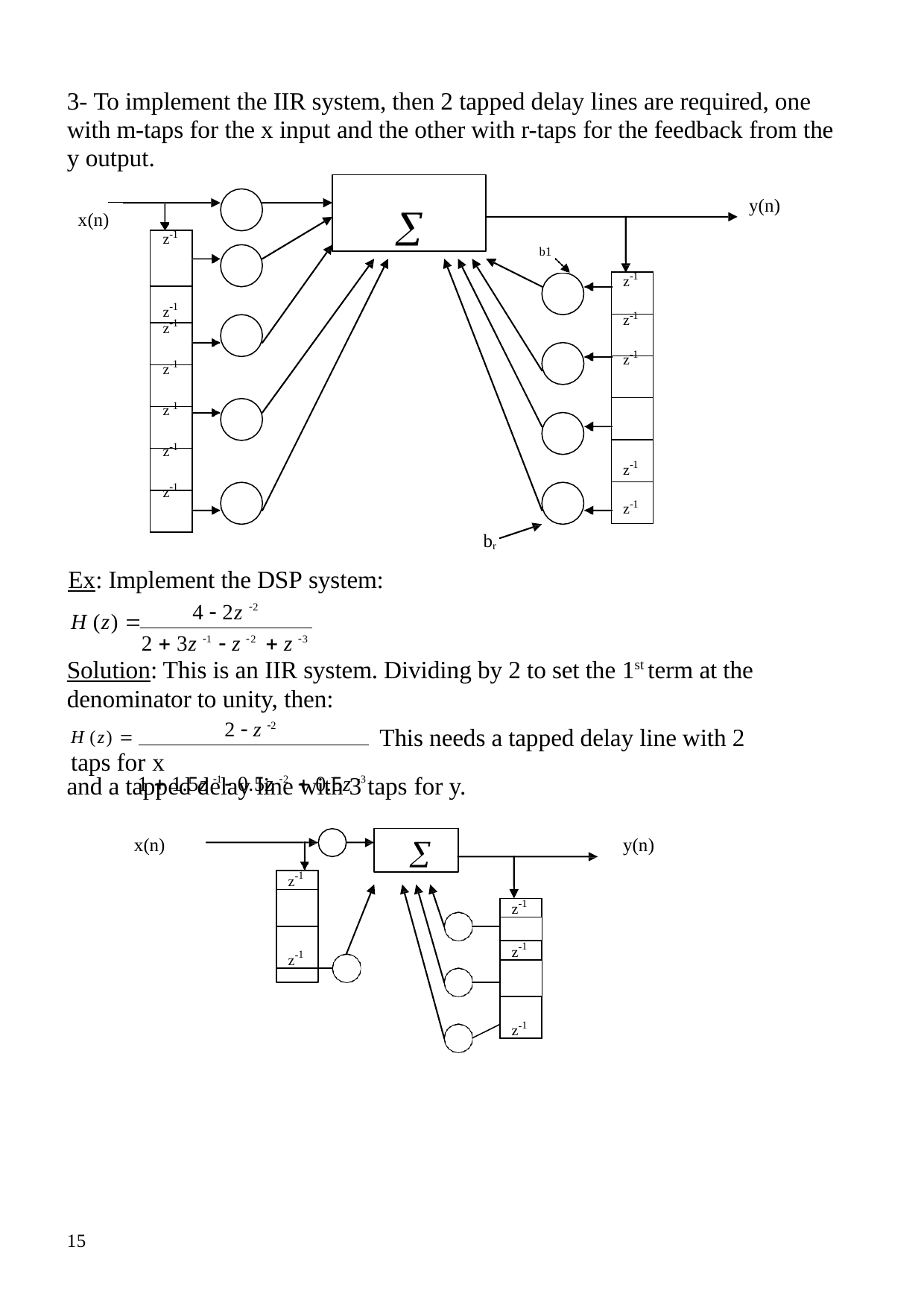

3- To implement the IIR system, then 2 tapped delay lines are required, one  with m-taps for the x input and the other with r-taps for the feedback from the  y output.
∑

y(n)

x(n)

| z-1 |
| --- |
| z-1 |
| z-1 |
| z-1 |
| z-1 |
| z-1 |
| z-1 |

b1

| z-1 |
| --- |
| z-1 |
| z-1 |
| z-1 |
| z-1 |
| z-1 |

br
Ex: Implement the DSP system:
4 − 2z −2
H (z) =
2 + 3z −1 − z −2 + z −3

Solution: This is an IIR system. Dividing by 2 to set the 1st term at the  denominator to unity, then:
H (z) =	This needs a tapped delay line with 2 taps for x
1 + 1.5z −1 − 0.5z −2 + 0.5z −3
2 − z −2

and a tapped delay line with 3 taps for y.

∑
x(n)
y(n)

z-1

z-1

z-1

z-1

z-1

15